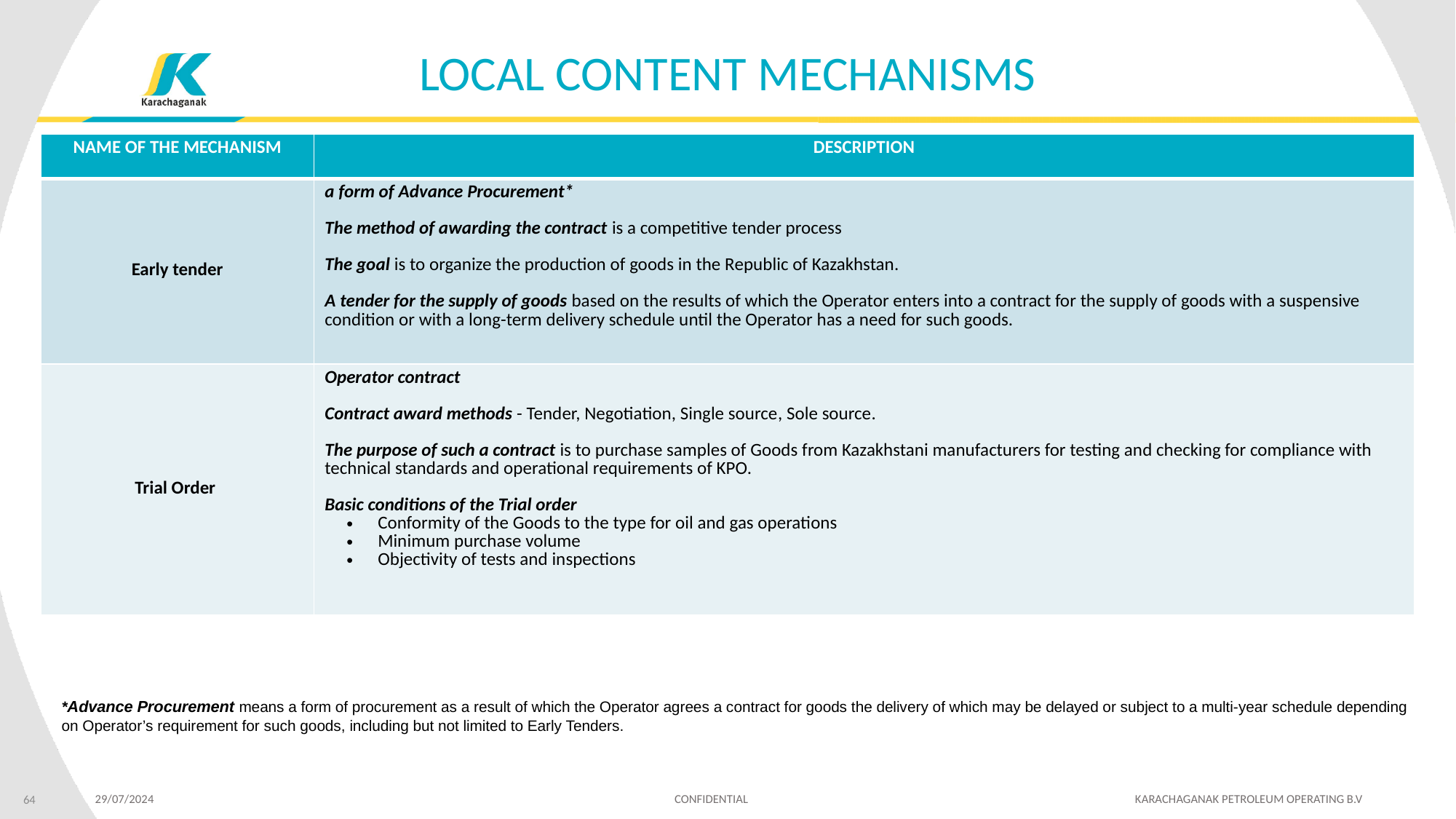

LOCAL CONTENT MECHANISMS
| NAME OF THE MECHANISM | DESCRIPTION |
| --- | --- |
| Early tender | a form of Advance Procurement\*   The method of awarding the contract is a competitive tender process   The goal is to organize the production of goods in the Republic of Kazakhstan.   A tender for the supply of goods based on the results of which the Operator enters into a contract for the supply of goods with a suspensive condition or with a long-term delivery schedule until the Operator has a need for such goods. |
| Trial Order | Operator contract   Contract award methods - Tender, Negotiation, Single source, Sole source.   The purpose of such a contract is to purchase samples of Goods from Kazakhstani manufacturers for testing and checking for compliance with technical standards and operational requirements of KPO.   Basic conditions of the Trial order Conformity of the Goods to the type for oil and gas operations Minimum purchase volume Objectivity of tests and inspections |
*Advance Procurement means a form of procurement as a result of which the Operator agrees a contract for goods the delivery of which may be delayed or subject to a multi-year schedule depending on Operator’s requirement for such goods, including but not limited to Early Tenders.
 29/07/2024                                                                                                                                                                                               CONFIDENTIAL                                                                                                                                              KARACHAGANAK PETROLEUM OPERATING B.V
64